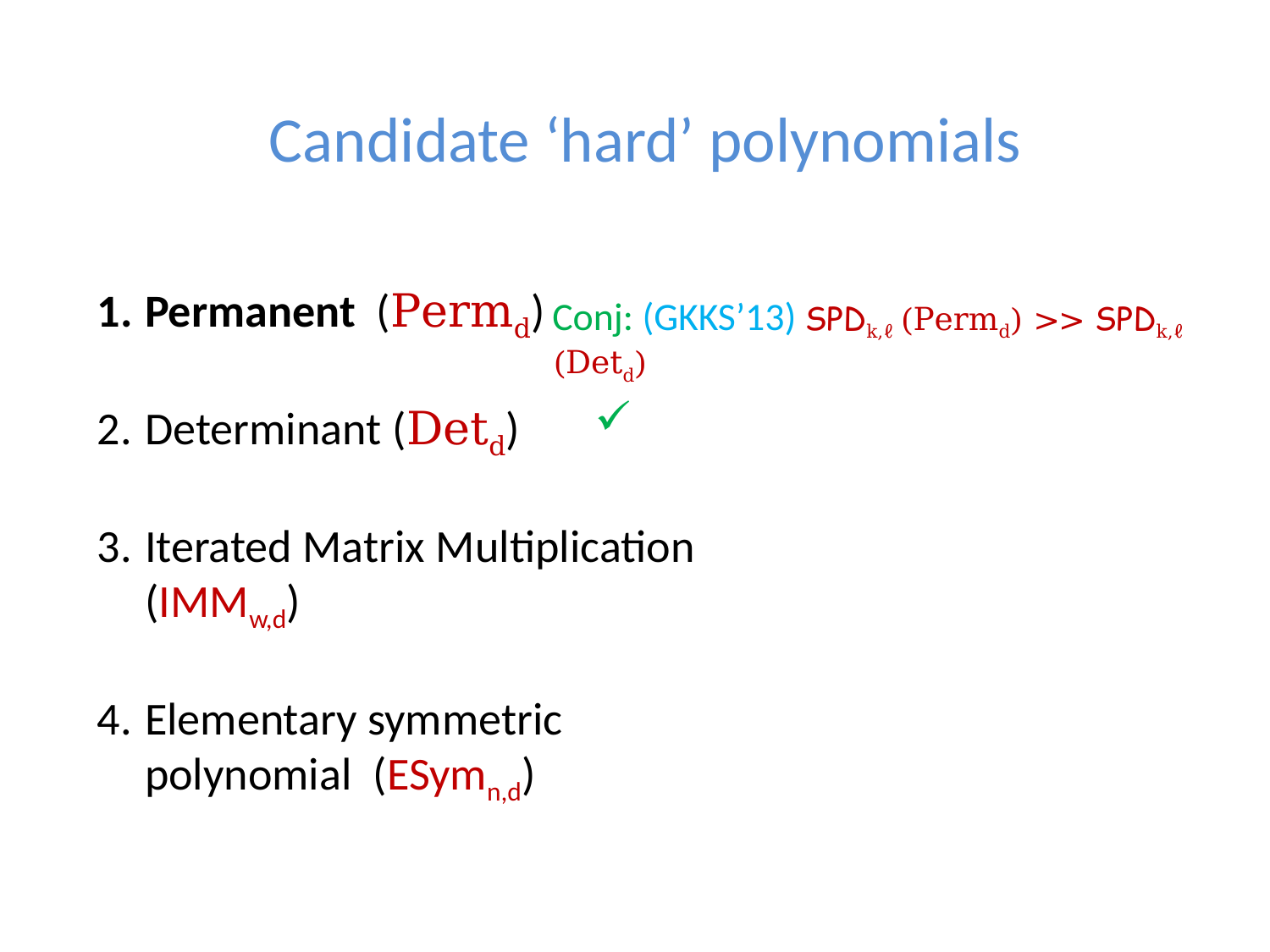

# Candidate ‘hard’ polynomials
Permanent  (Permd)

Determinant (Detd)

Iterated Matrix Multiplication (IMMw,d)

Elementary symmetric polynomial  (ESymn,d)
Conj: (GKKS’13) SPDk,ℓ (Permd) >> SPDk,ℓ (Detd)